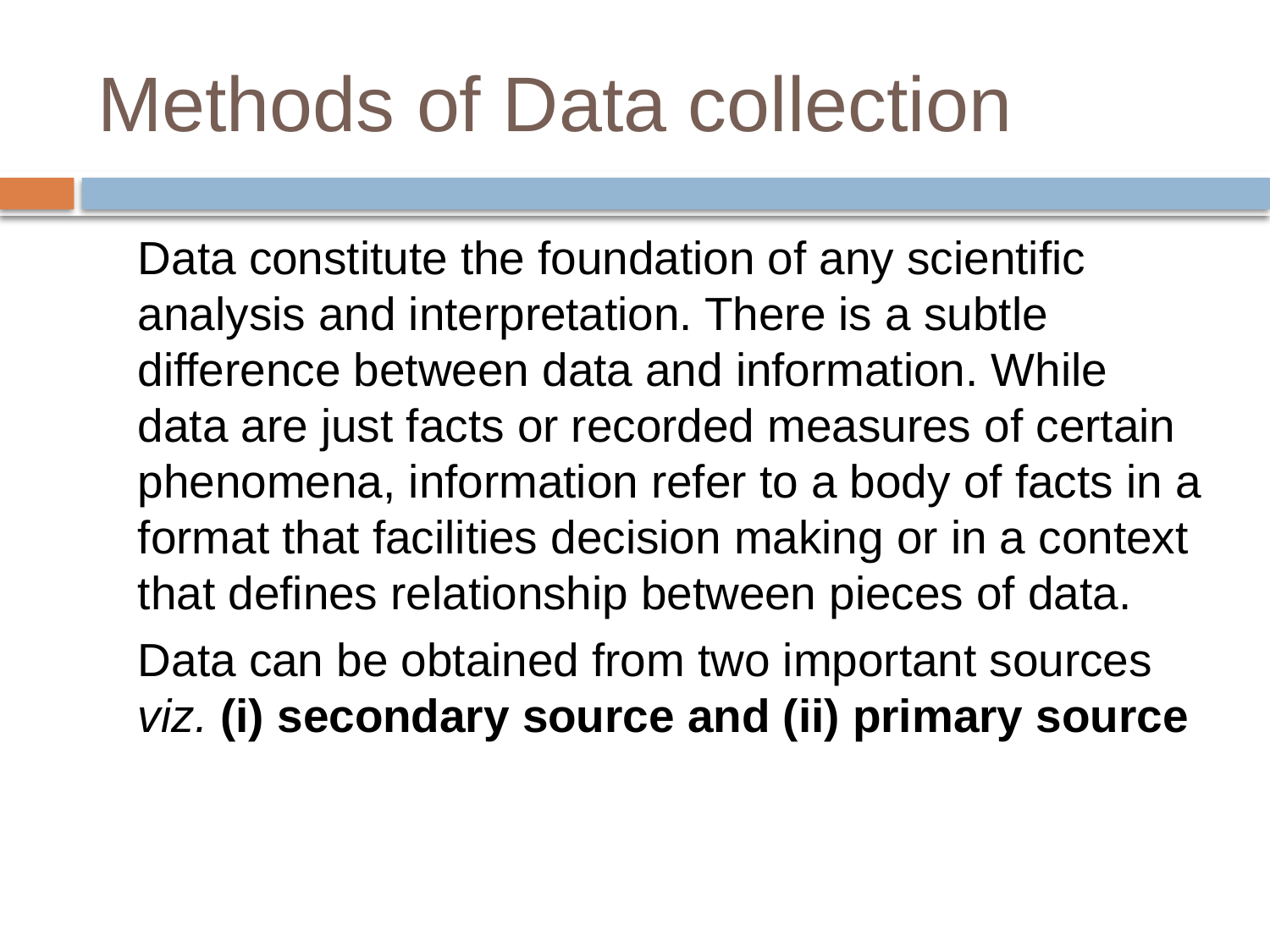

# Methods of Data collection
	Data constitute the foundation of any scientific analysis and interpretation. There is a subtle difference between data and information. While data are just facts or recorded measures of certain phenomena, information refer to a body of facts in a format that facilities decision making or in a context that defines relationship between pieces of data.
	Data can be obtained from two important sources viz. (i) secondary source and (ii) primary source